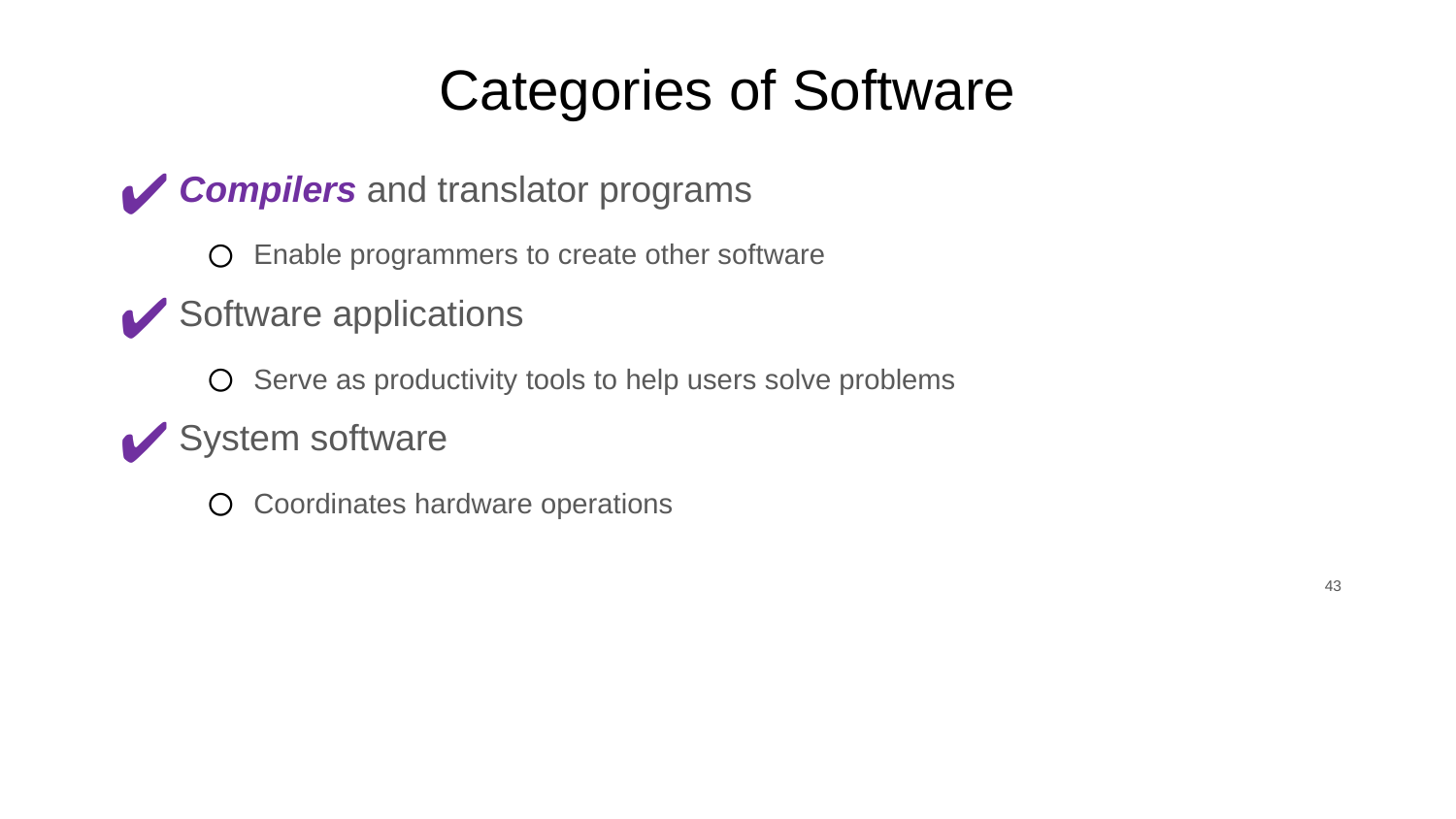

# Categories of Software
Compilers and translator programs
Enable programmers to create other software
Software applications
Serve as productivity tools to help users solve problems
System software
Coordinates hardware operations
43